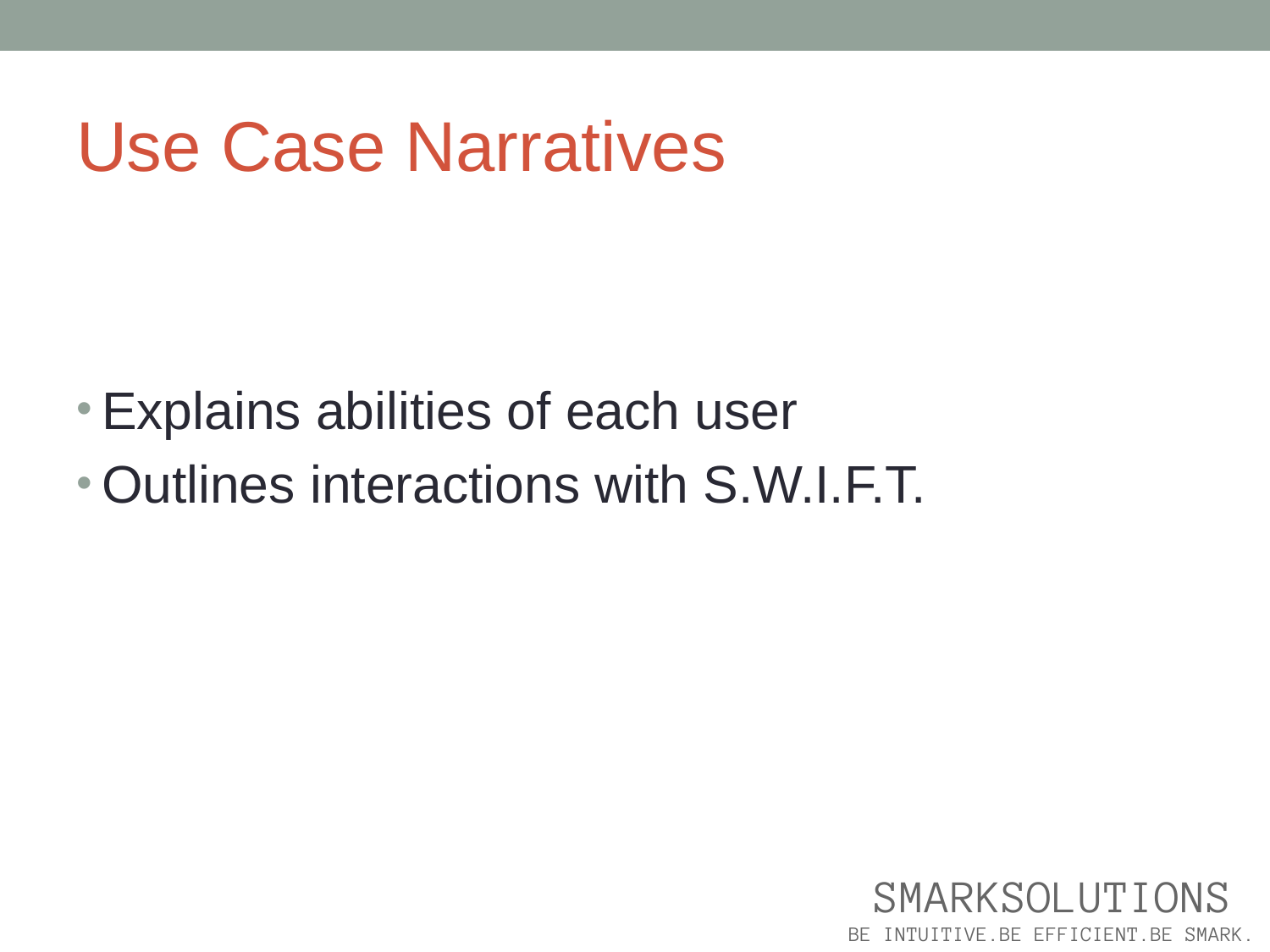

# Use Case Narratives

Explains abilities of each user
Outlines interactions with S.W.I.F.T.
 SMARKSOLUTIONS
BE INTUITIVE.BE EFFICIENT.BE SMARK.